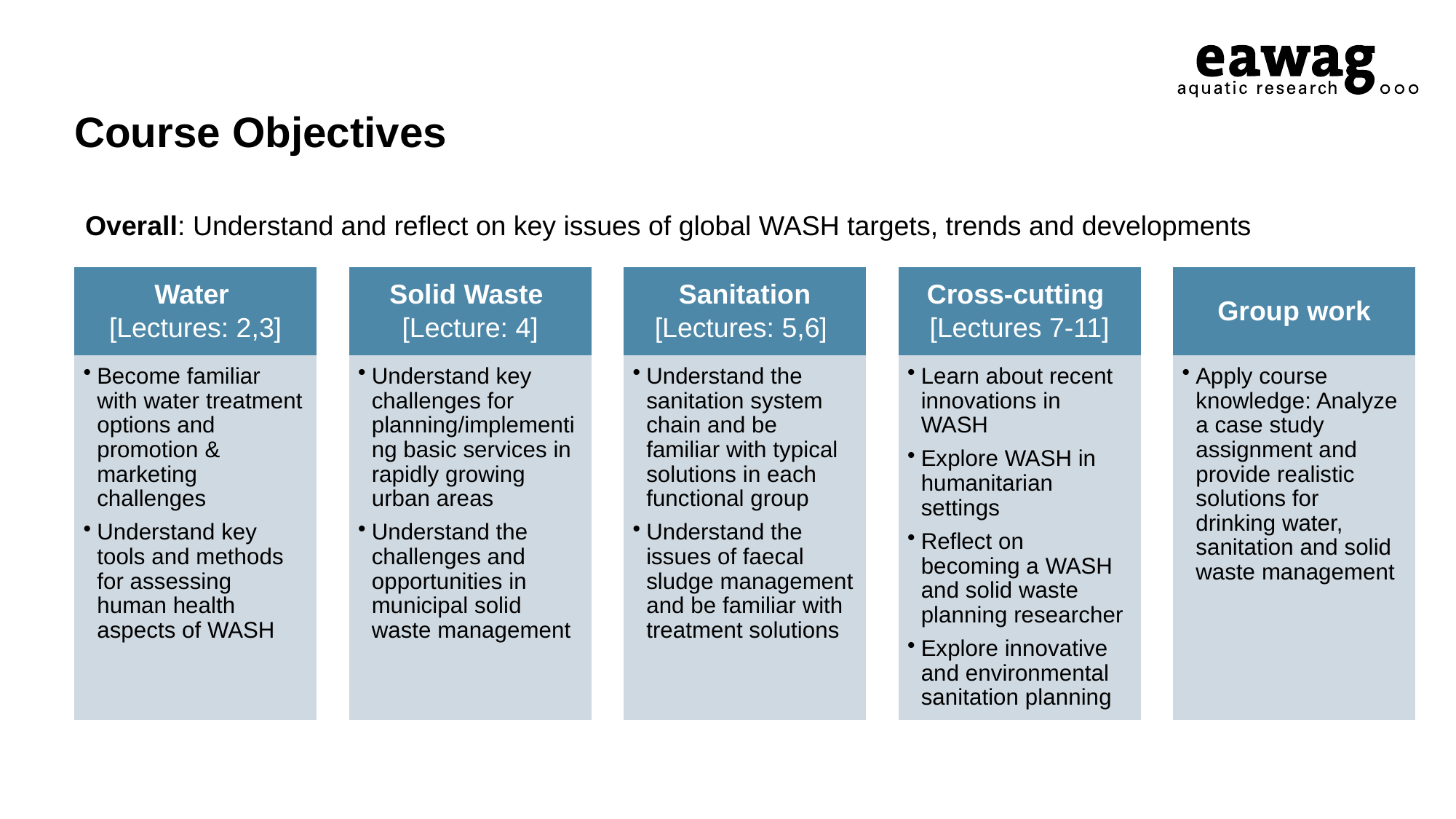

# Course Objectives
Overall: Understand and reflect on key issues of global WASH targets, trends and developments
Water
[Lectures: 2,3]
Solid Waste
[Lecture: 4]
Sanitation
[Lectures: 5,6]
Cross-cutting
[Lectures 7-11]
Group work
Become familiar with water treatment options and promotion & marketing challenges
Understand key tools and methods for assessing human health aspects of WASH
Understand key challenges for planning/implementing basic services in rapidly growing urban areas
Understand the challenges and opportunities in municipal solid waste management
Understand the sanitation system chain and be familiar with typical solutions in each functional group
Understand the issues of faecal sludge management and be familiar with treatment solutions
Learn about recent innovations in WASH
Explore WASH in humanitarian settings
Reflect on becoming a WASH and solid waste planning researcher
Explore innovative and environmental sanitation planning
Apply course knowledge: Analyze a case study assignment and provide realistic solutions for drinking water, sanitation and solid waste management